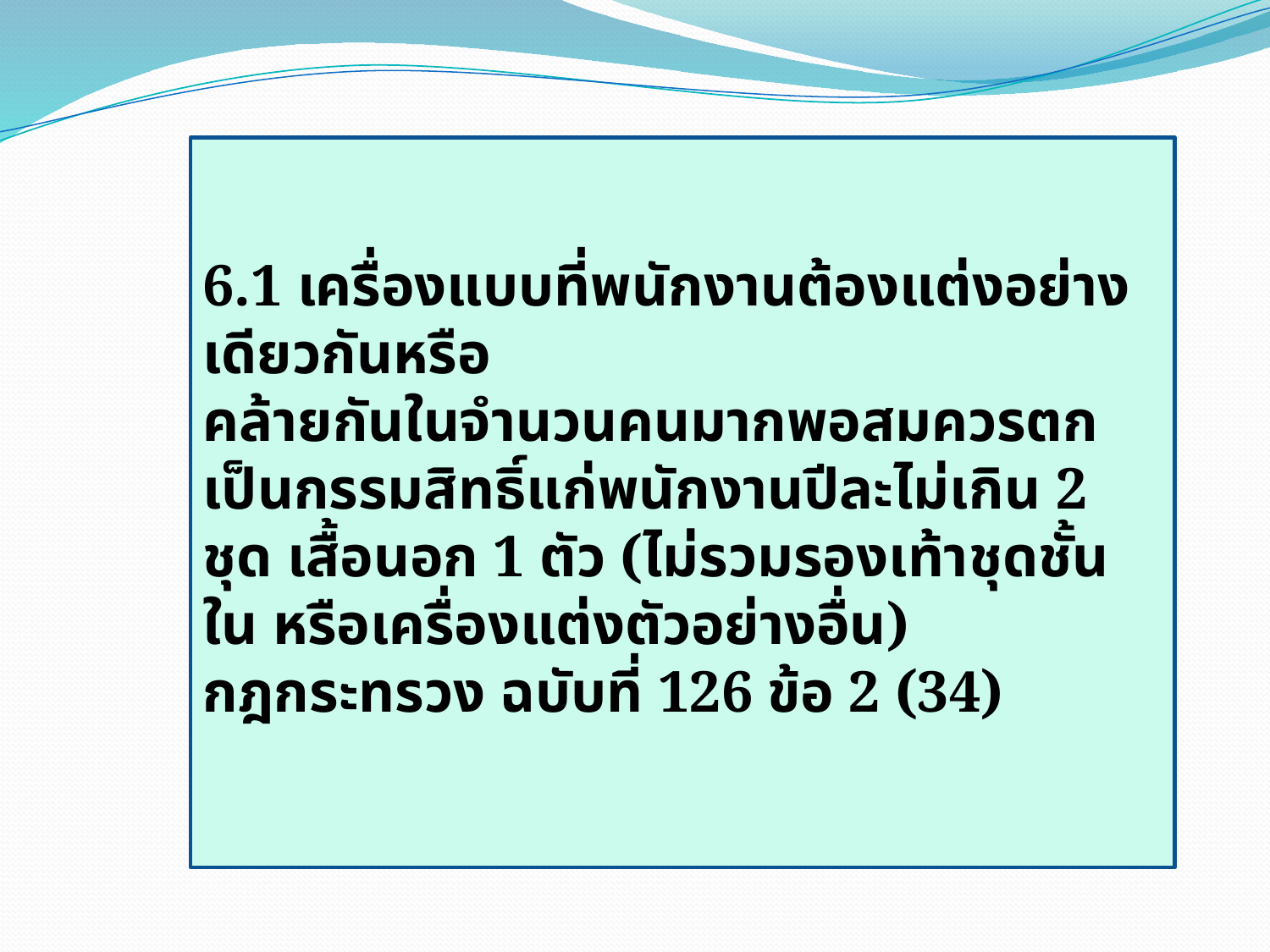

6.1 เครื่องแบบที่พนักงานต้องแต่งอย่างเดียวกันหรือ
คล้ายกันในจำนวนคนมากพอสมควรตกเป็นกรรมสิทธิ์แก่พนักงานปีละไม่เกิน 2 ชุด เสื้อนอก 1 ตัว (ไม่รวมรองเท้าชุดชั้นใน หรือเครื่องแต่งตัวอย่างอื่น)
กฎกระทรวง ฉบับที่ 126 ข้อ 2 (34)